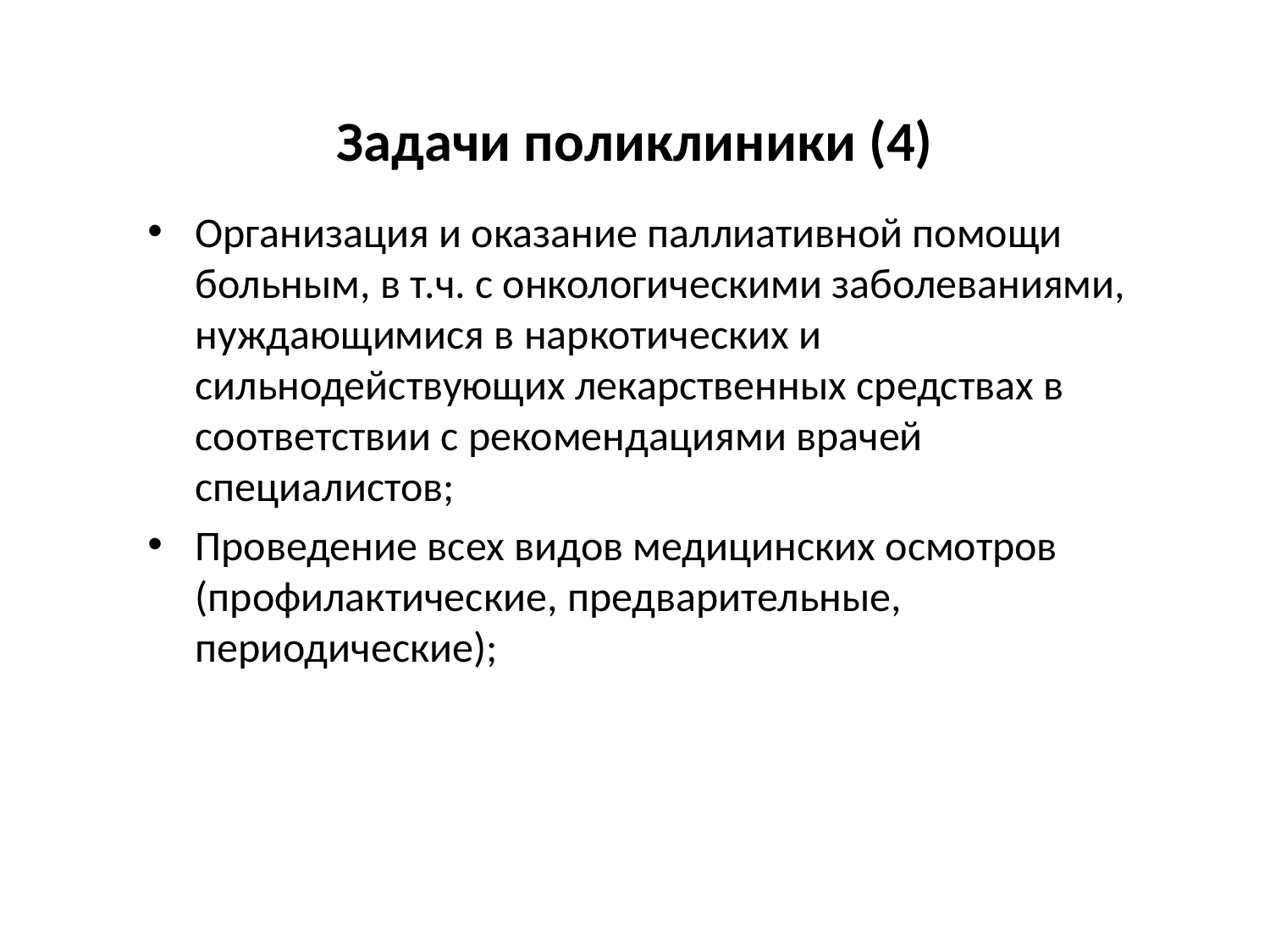

# Задачи поликлиники (4)
Организация и оказание паллиативной помощи больным, в т.ч. с онкологическими заболеваниями, нуждающимися в наркотических и сильнодействующих лекарственных средствах в соответствии с рекомендациями врачей специалистов;
Проведение всех видов медицинских осмотров (профилактические, предварительные, периодические);